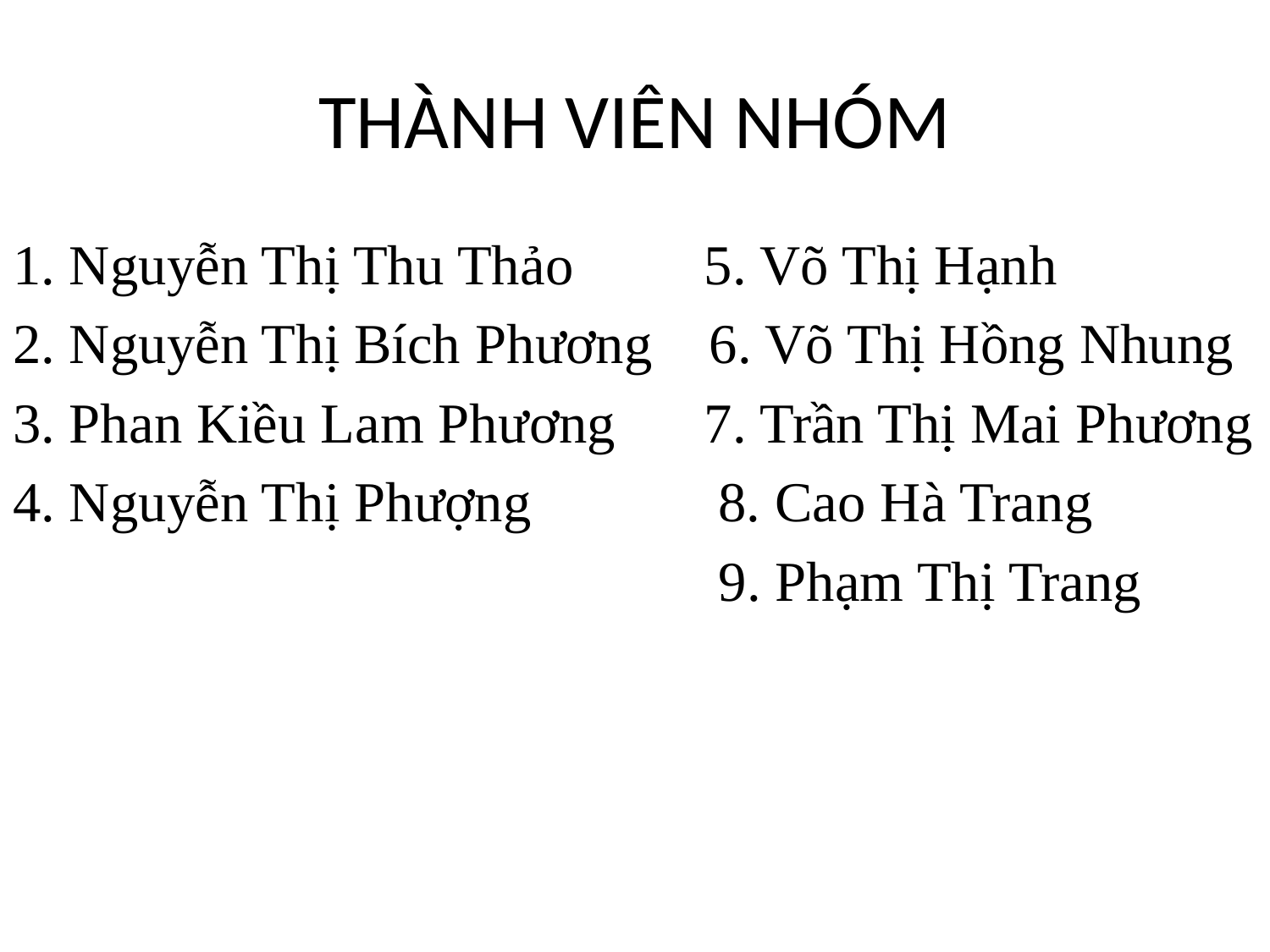

# THÀNH VIÊN NHÓM
1. Nguyễn Thị Thu Thảo	    5. Võ Thị Hạnh
2. Nguyễn Thị Bích Phương    6. Võ Thị Hồng Nhung
3. Phan Kiều Lam Phương	    7. Trần Thị Mai Phương
4. Nguyễn Thị Phượng	     8. Cao Hà Trang
					     9. Phạm Thị Trang